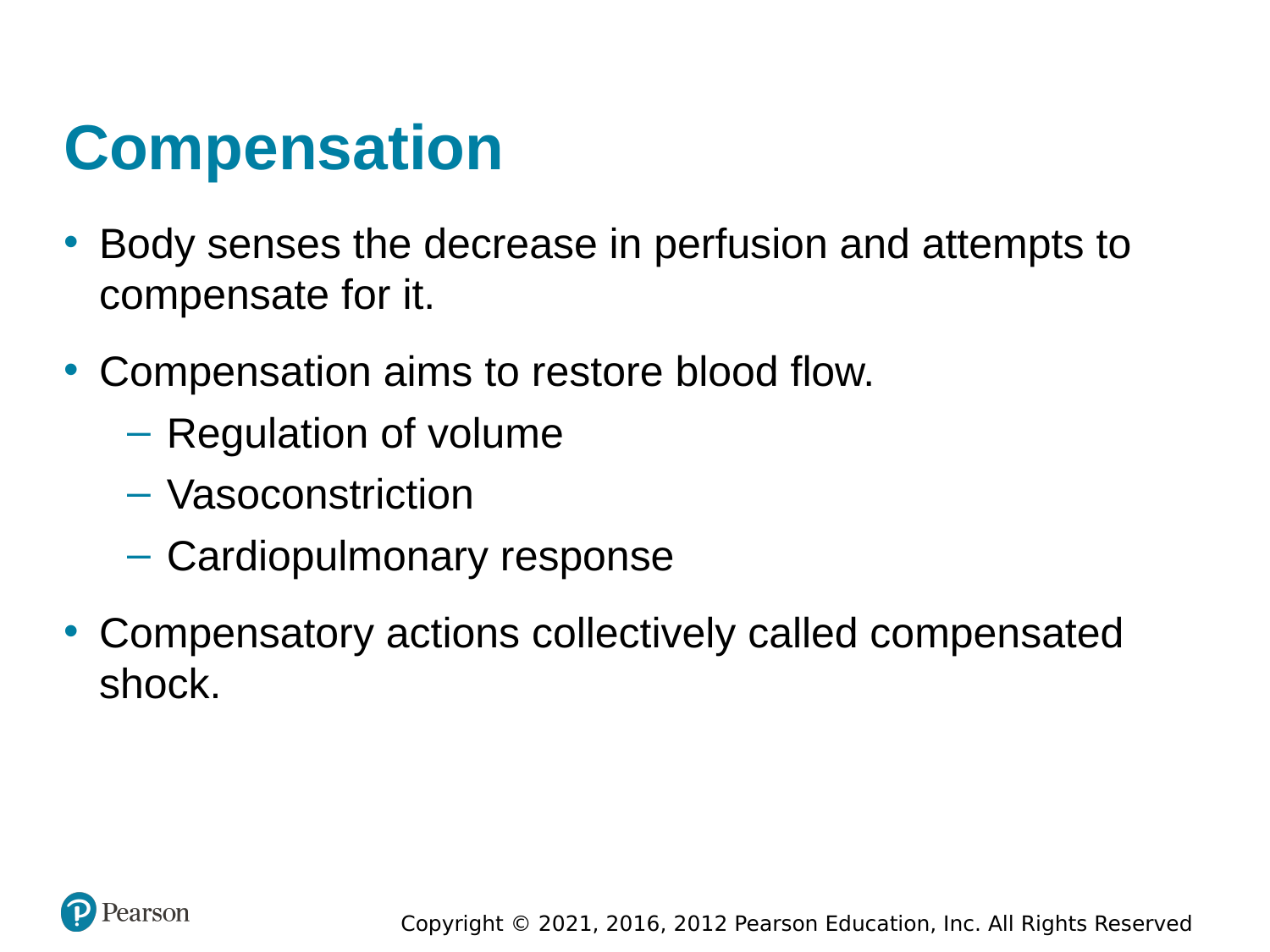

# Compensation
Body senses the decrease in perfusion and attempts to compensate for it.
Compensation aims to restore blood flow.
Regulation of volume
Vasoconstriction
Cardiopulmonary response
Compensatory actions collectively called compensated shock.